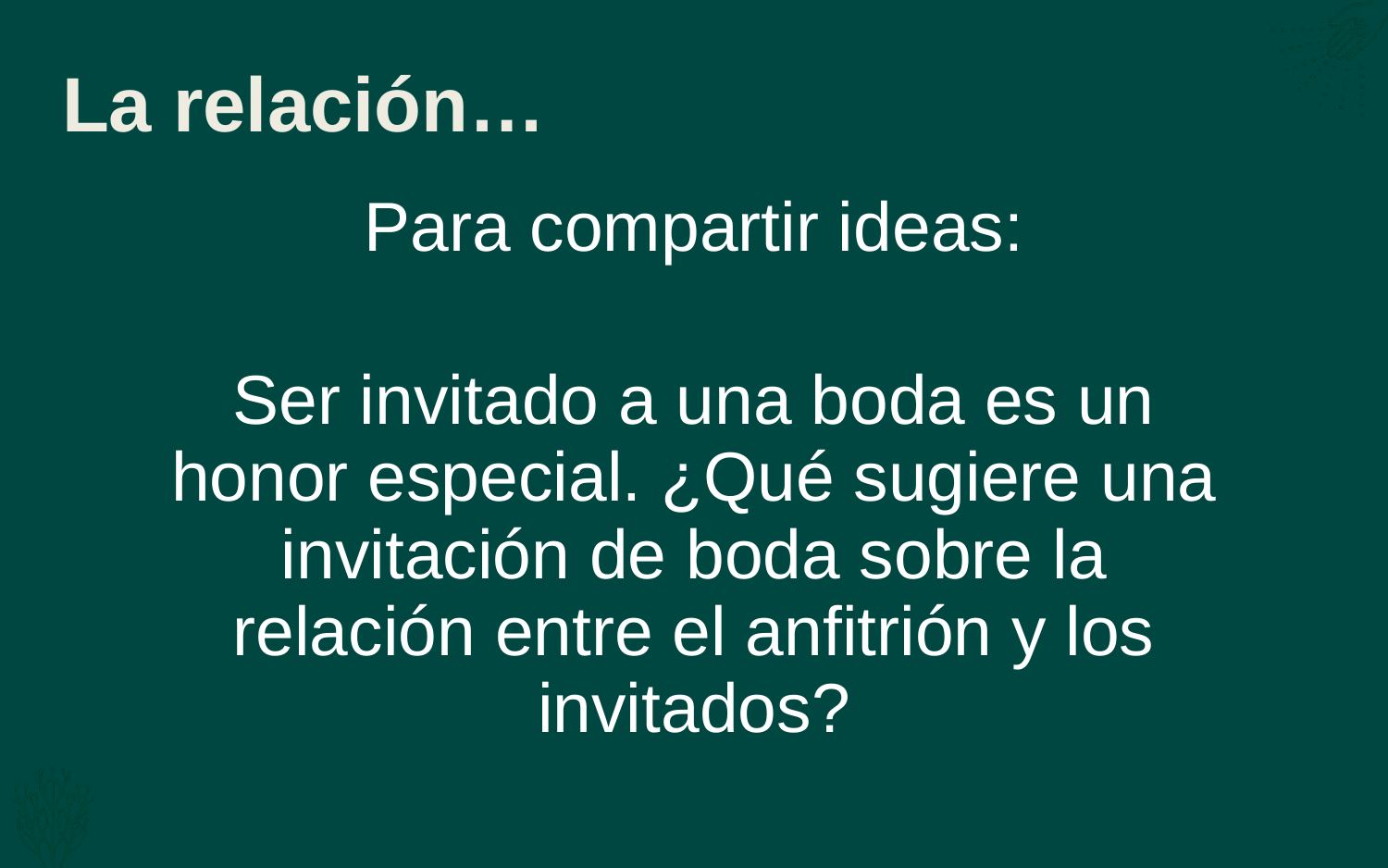

# La relación…
Para compartir ideas:
Ser invitado a una boda es un honor especial. ¿Qué sugiere una invitación de boda sobre la relación entre el anfitrión y los invitados?